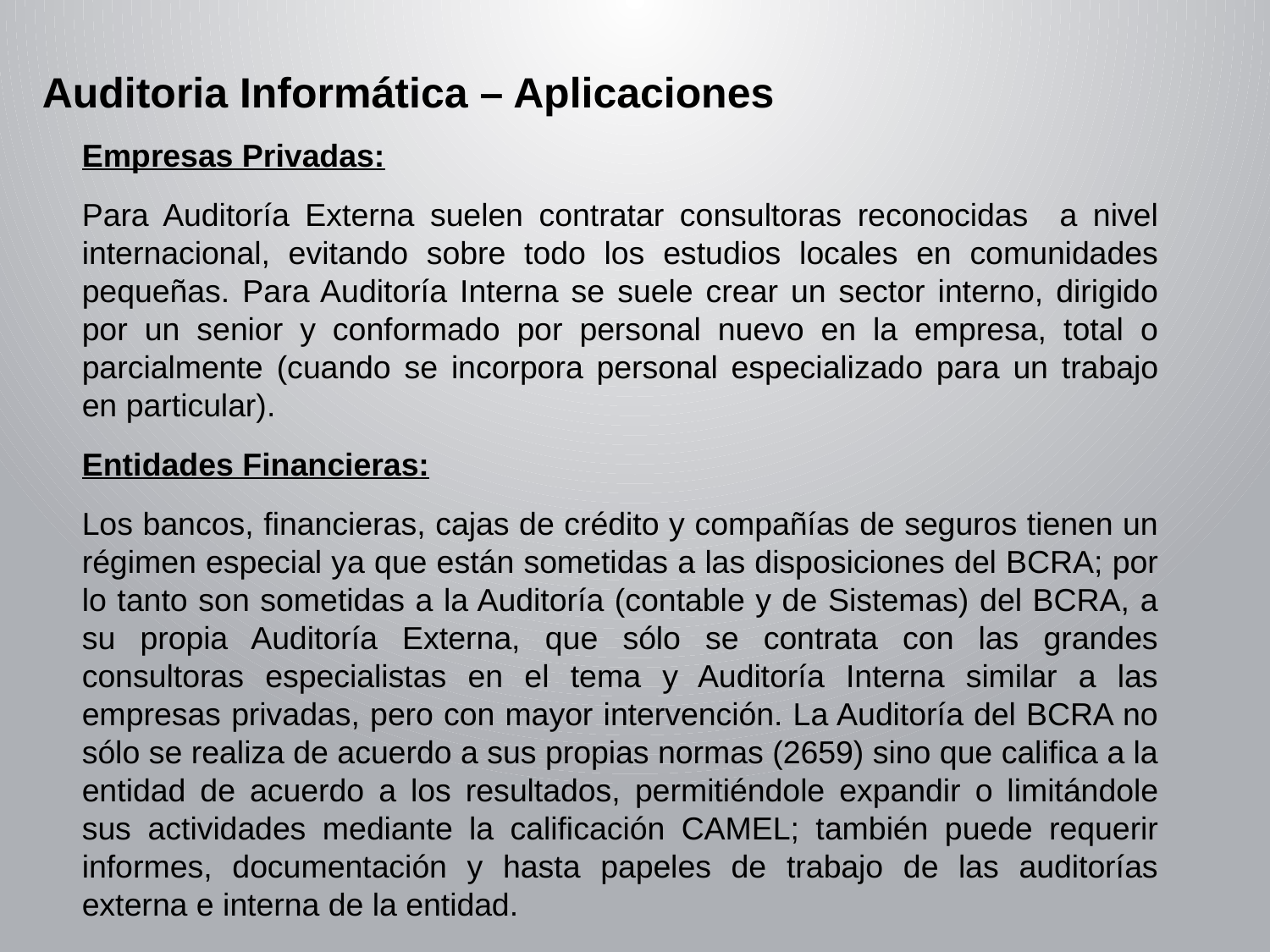

Auditoria Informática – Aplicaciones
Empresas Privadas:
Para Auditoría Externa suelen contratar consultoras reconocidas  a nivel internacional, evitando sobre todo los estudios locales en comunidades pequeñas. Para Auditoría Interna se suele crear un sector interno, dirigido por un senior y conformado por personal nuevo en la empresa, total o parcialmente (cuando se incorpora personal especializado para un trabajo en particular).
Entidades Financieras:
Los bancos, financieras, cajas de crédito y compañías de seguros tienen un régimen especial ya que están sometidas a las disposiciones del BCRA; por lo tanto son sometidas a la Auditoría (contable y de Sistemas) del BCRA, a su propia Auditoría Externa, que sólo se contrata con las grandes consultoras especialistas en el tema y Auditoría Interna similar a las empresas privadas, pero con mayor intervención. La Auditoría del BCRA no sólo se realiza de acuerdo a sus propias normas (2659) sino que califica a la entidad de acuerdo a los resultados, permitiéndole expandir o limitándole sus actividades mediante la calificación CAMEL; también puede requerir informes, documentación y hasta papeles de trabajo de las auditorías externa e interna de la entidad.